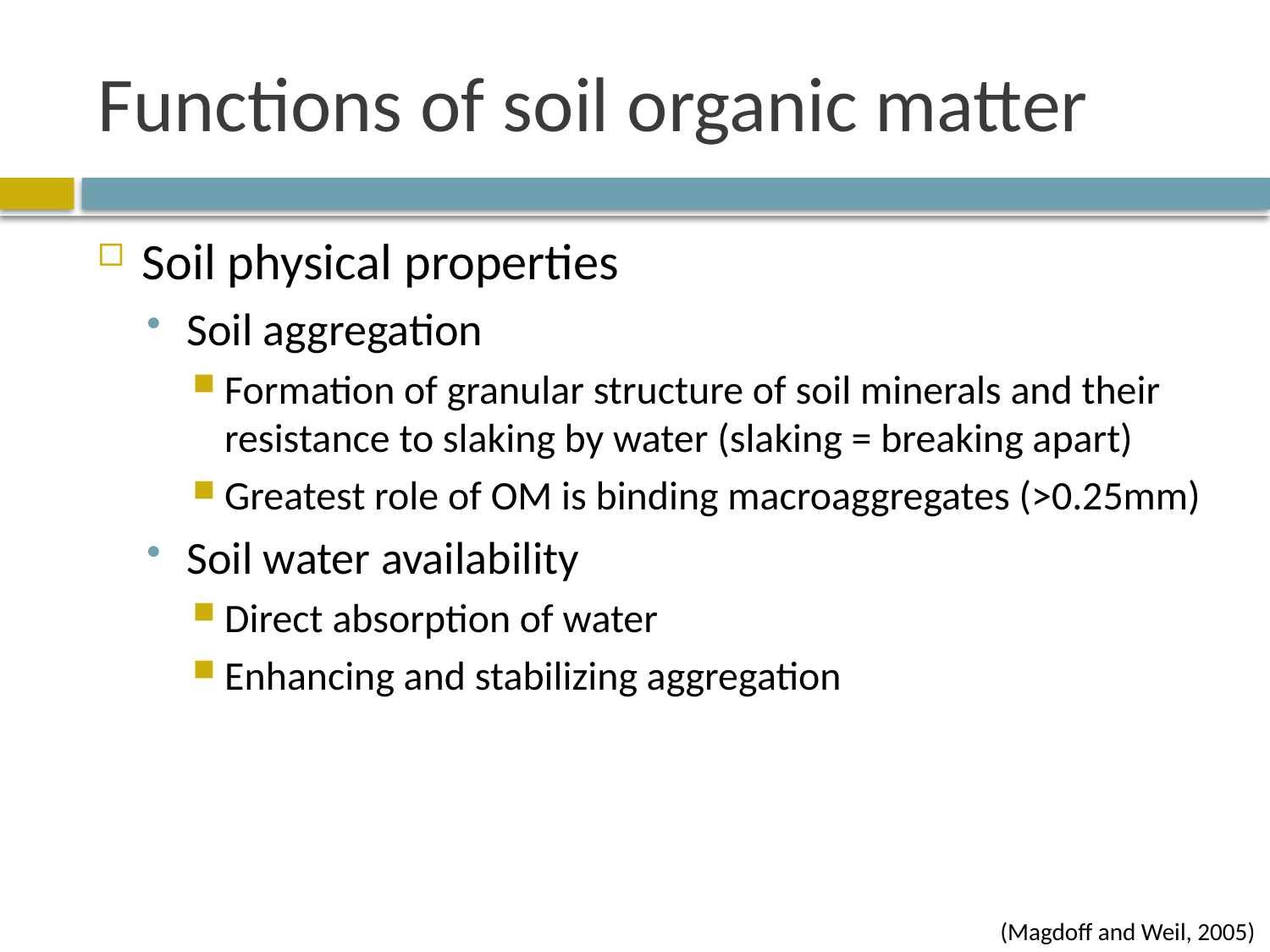

# Functions of soil organic matter
Soil physical properties
Soil aggregation
Formation of granular structure of soil minerals and their resistance to slaking by water (slaking = breaking apart)
Greatest role of OM is binding macroaggregates (>0.25mm)
Soil water availability
Direct absorption of water
Enhancing and stabilizing aggregation
(Magdoff and Weil, 2005)